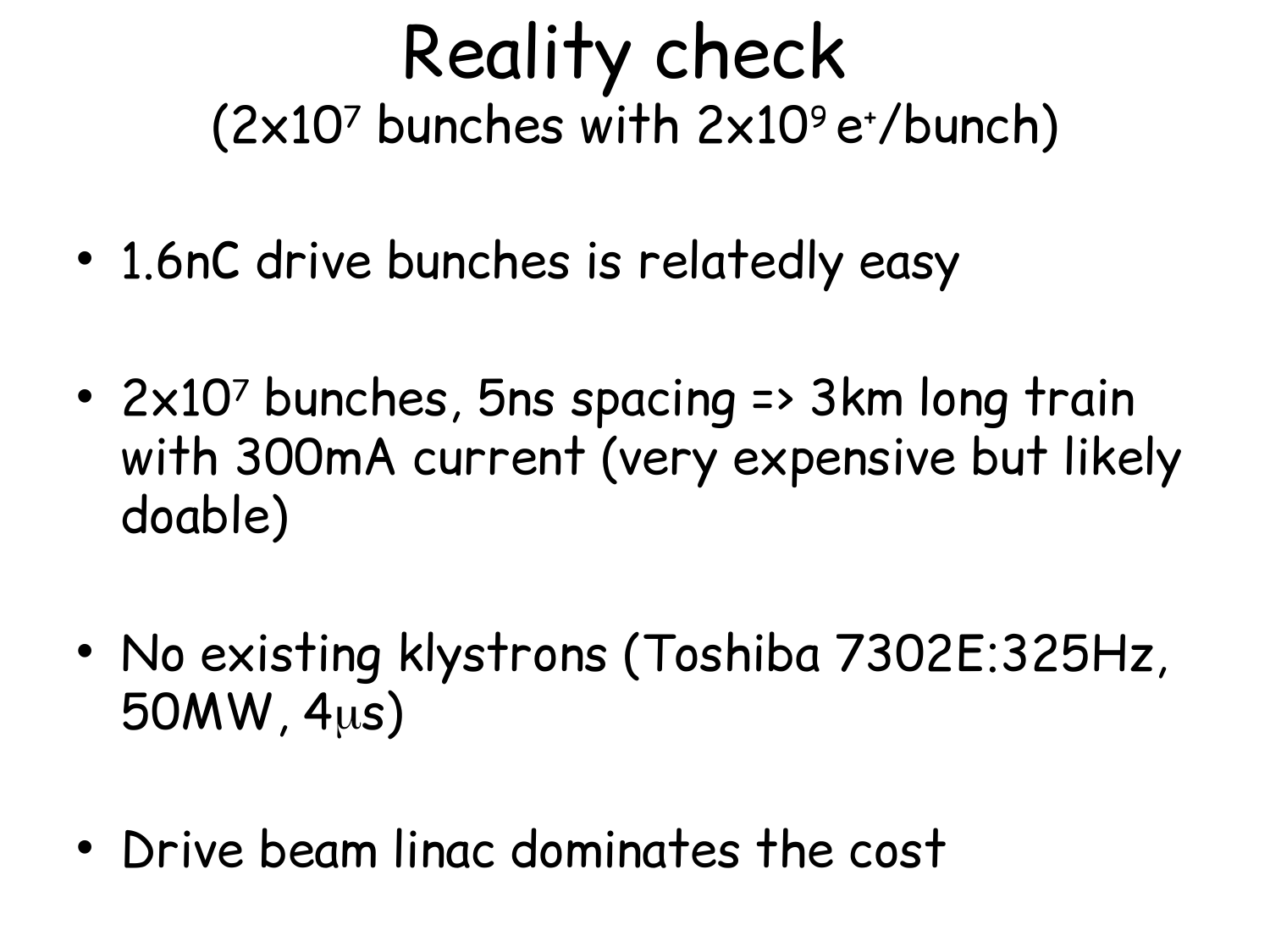

# Reality check (2x107 bunches with 2x109 e+/bunch)
1.6nC drive bunches is relatedly easy

2x107 bunches, 5ns spacing => 3km long train with 300mA current (very expensive but likely doable)

No existing klystrons (Toshiba 7302E:325Hz, 50MW, 4μs)

Drive beam linac dominates the cost